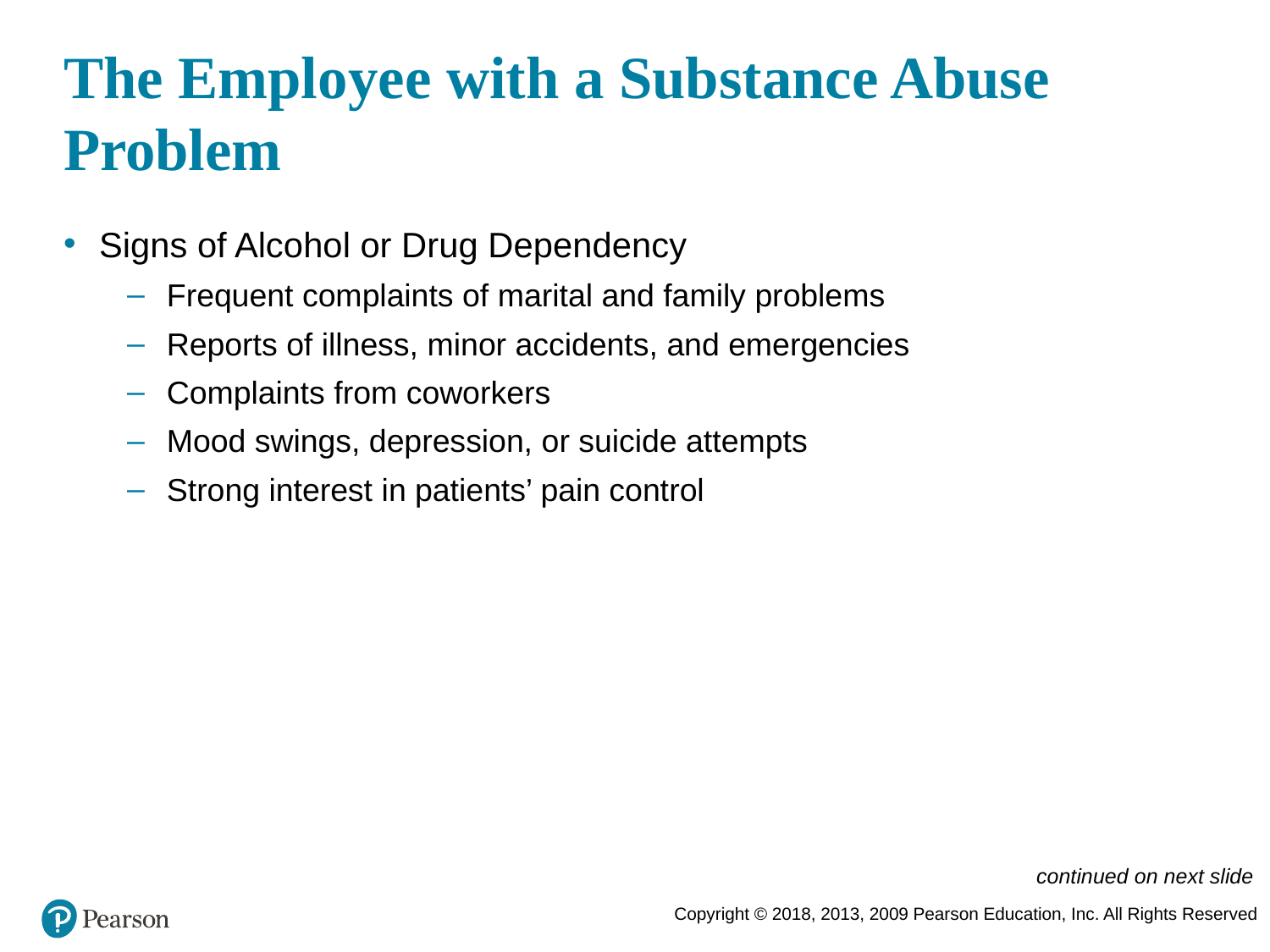

# The Employee with a Substance Abuse Problem
Signs of Alcohol or Drug Dependency
Frequent complaints of marital and family problems
Reports of illness, minor accidents, and emergencies
Complaints from coworkers
Mood swings, depression, or suicide attempts
Strong interest in patients’ pain control
continued on next slide